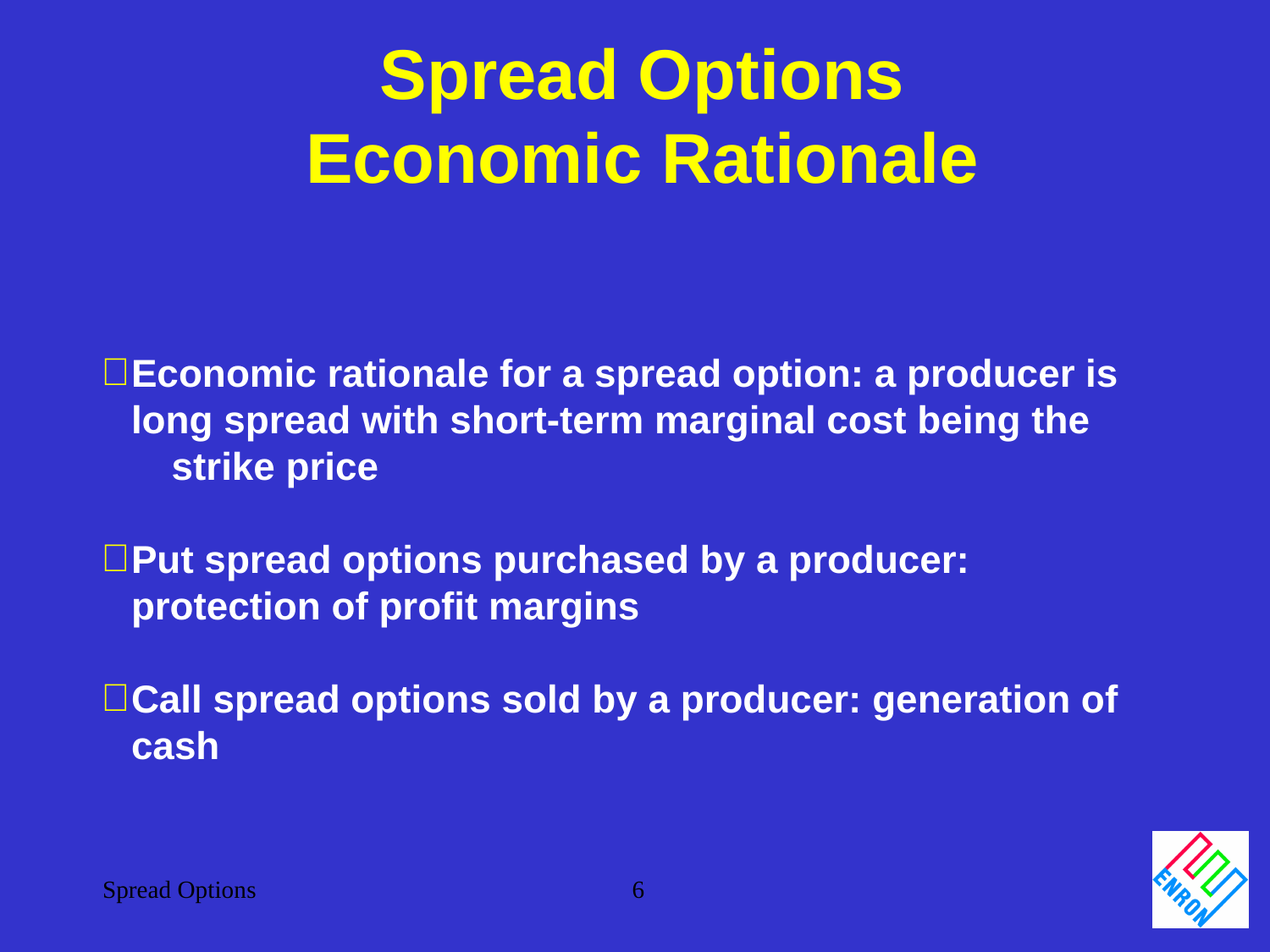

Spread Options
Economic Rationale
Economic rationale for a spread option: a producer is 	long spread with short-term marginal cost being the 		strike price

Put spread options purchased by a producer: 		protection of profit margins

Call spread options sold by a producer: generation of 	cash
Spread Options
6